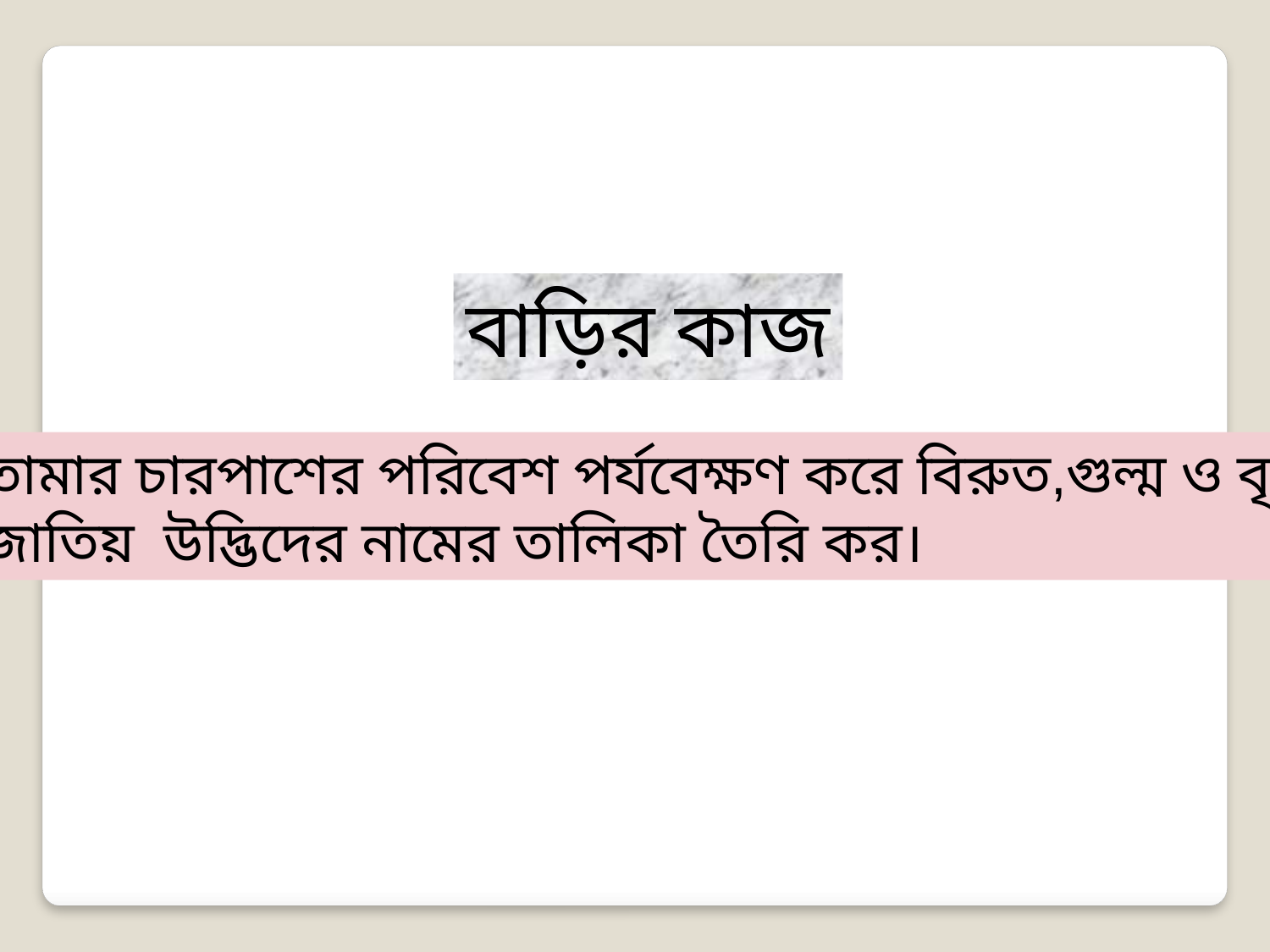

বাড়ির কাজ
তোমার চারপাশের পরিবেশ পর্যবেক্ষণ করে বিরুত,গুল্ম ও বৃক্ষ
 জাতিয়  উদ্ভিদের নামের তালিকা তৈরি কর।